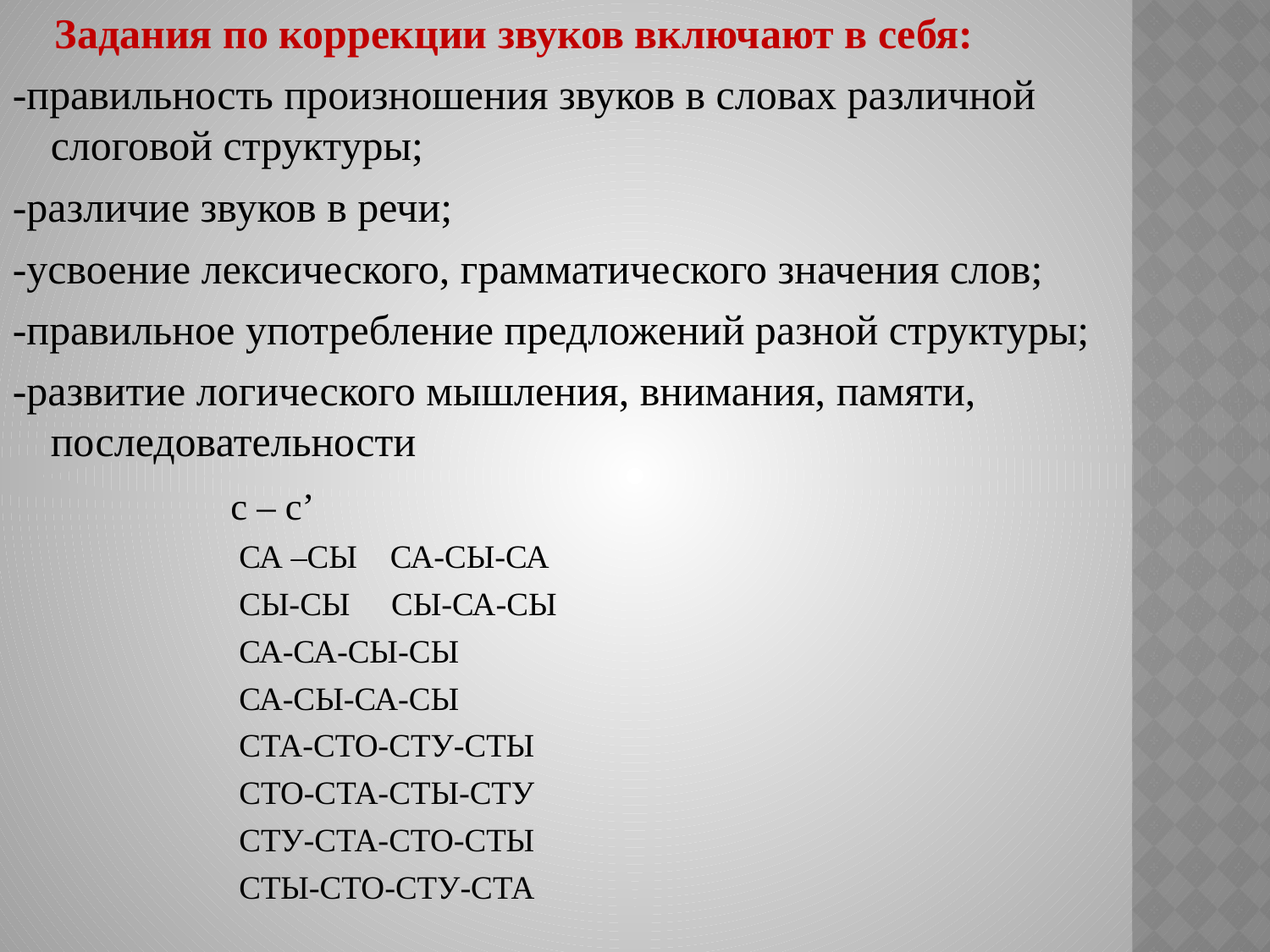

Задания по коррекции звуков включают в себя:
-правильность произношения звуков в словах различной слоговой структуры;
-различие звуков в речи;
-усвоение лексического, грамматического значения слов;
-правильное употребление предложений разной структуры;
-развитие логического мышления, внимания, памяти, последовательности
с – с’
 СА –СЫ    СА-СЫ-СА
 СЫ-СЫ     СЫ-СА-СЫ
 СА-СА-СЫ-СЫ
 СА-СЫ-СА-СЫ
 СТА-СТО-СТУ-СТЫ
 СТО-СТА-СТЫ-СТУ
 СТУ-СТА-СТО-СТЫ
 СТЫ-СТО-СТУ-СТА